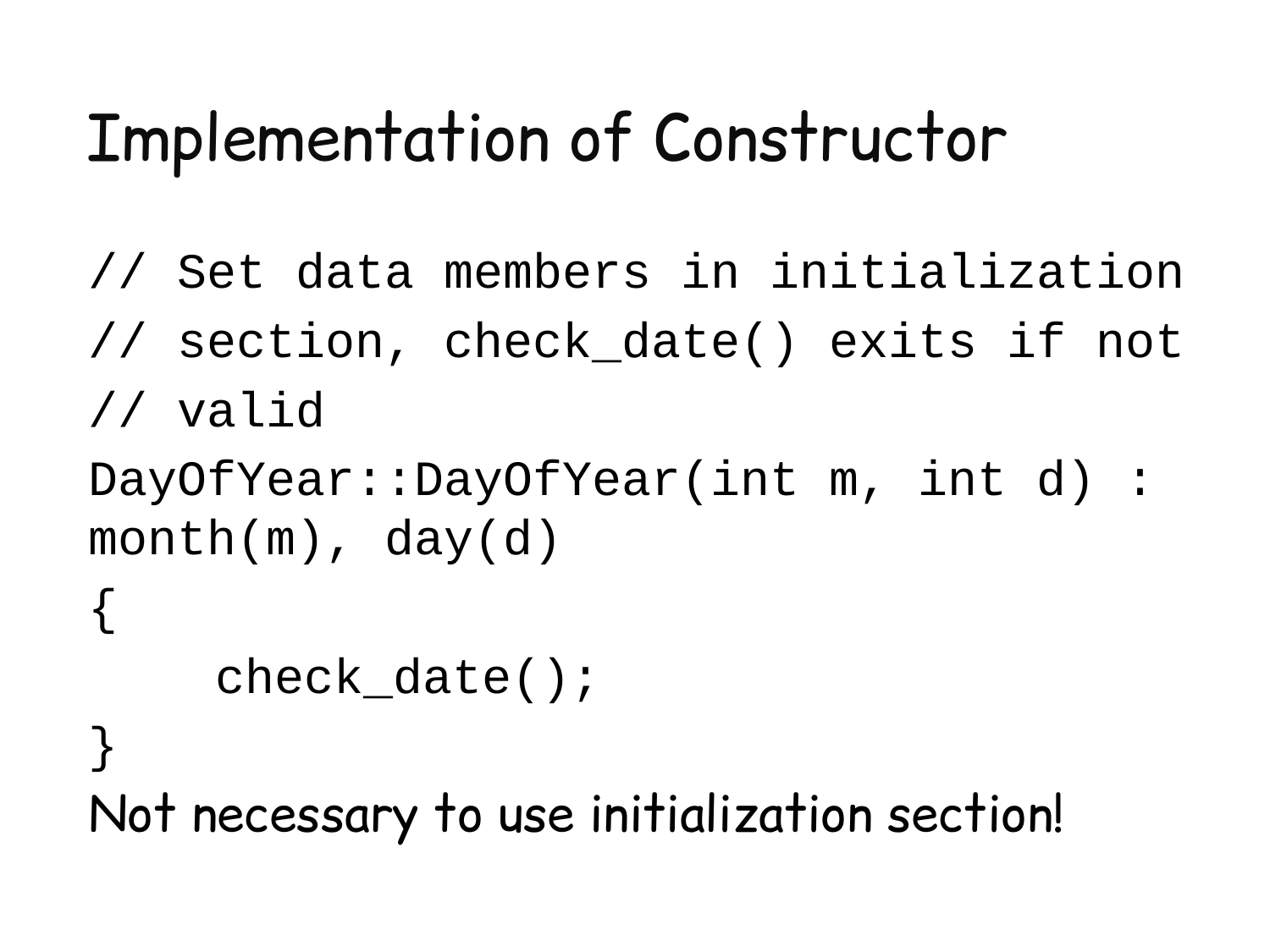

# Implementation of Constructor
// Set data members in initialization
// section, check_date() exits if not
// valid
DayOfYear::DayOfYear(int m, int d) : month(m), day(d)
{
	check_date();
}
Not necessary to use initialization section!